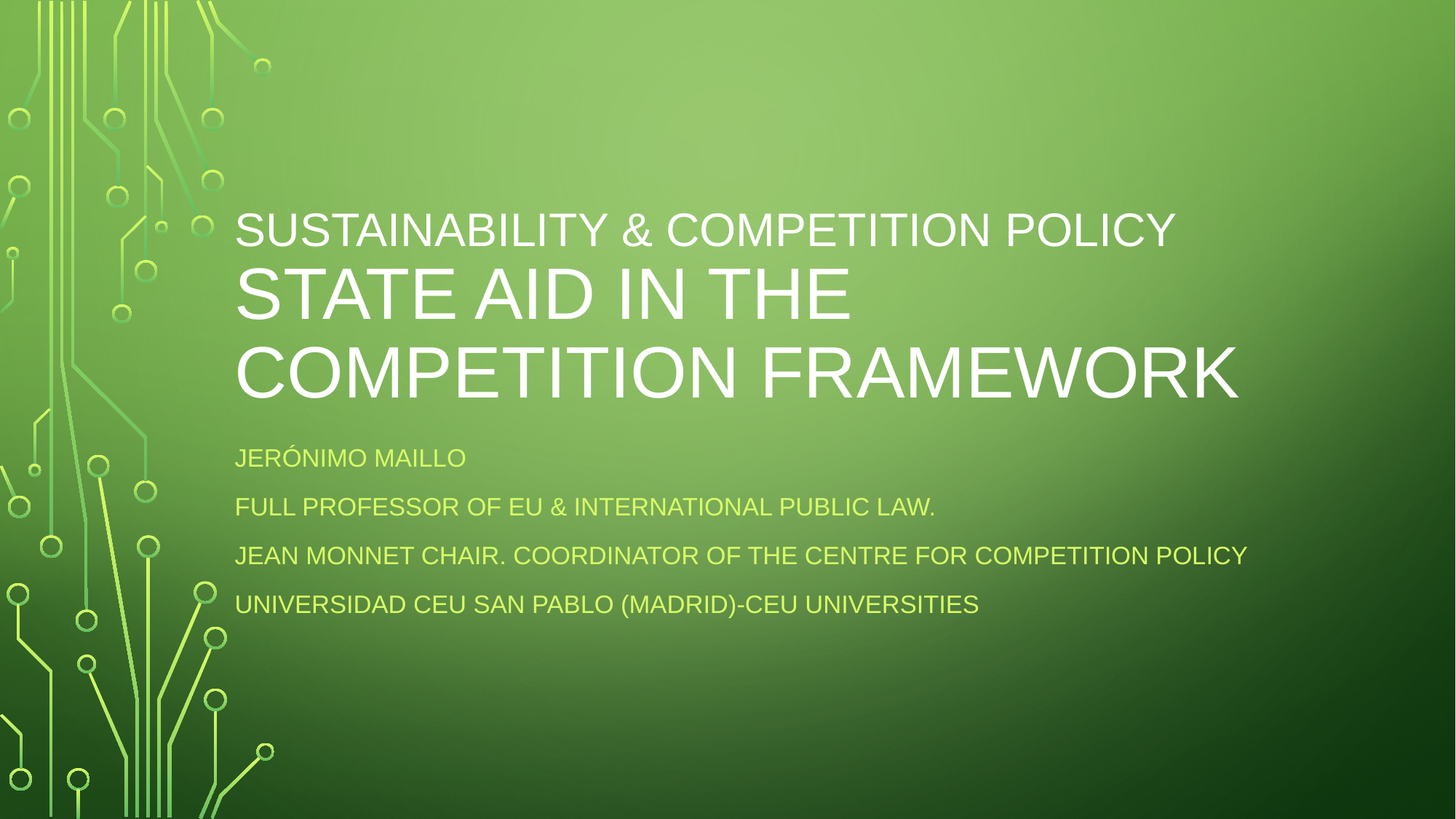

# Sustainability & competition policy state aid in the competition framework
Jerónimo maillo
Full Professor of EU & International Public Law.
Jean Monnet Chair. Coordinator of the centre for competition policy
Universidad CEU San Pablo (Madrid)-CEU UNiversities